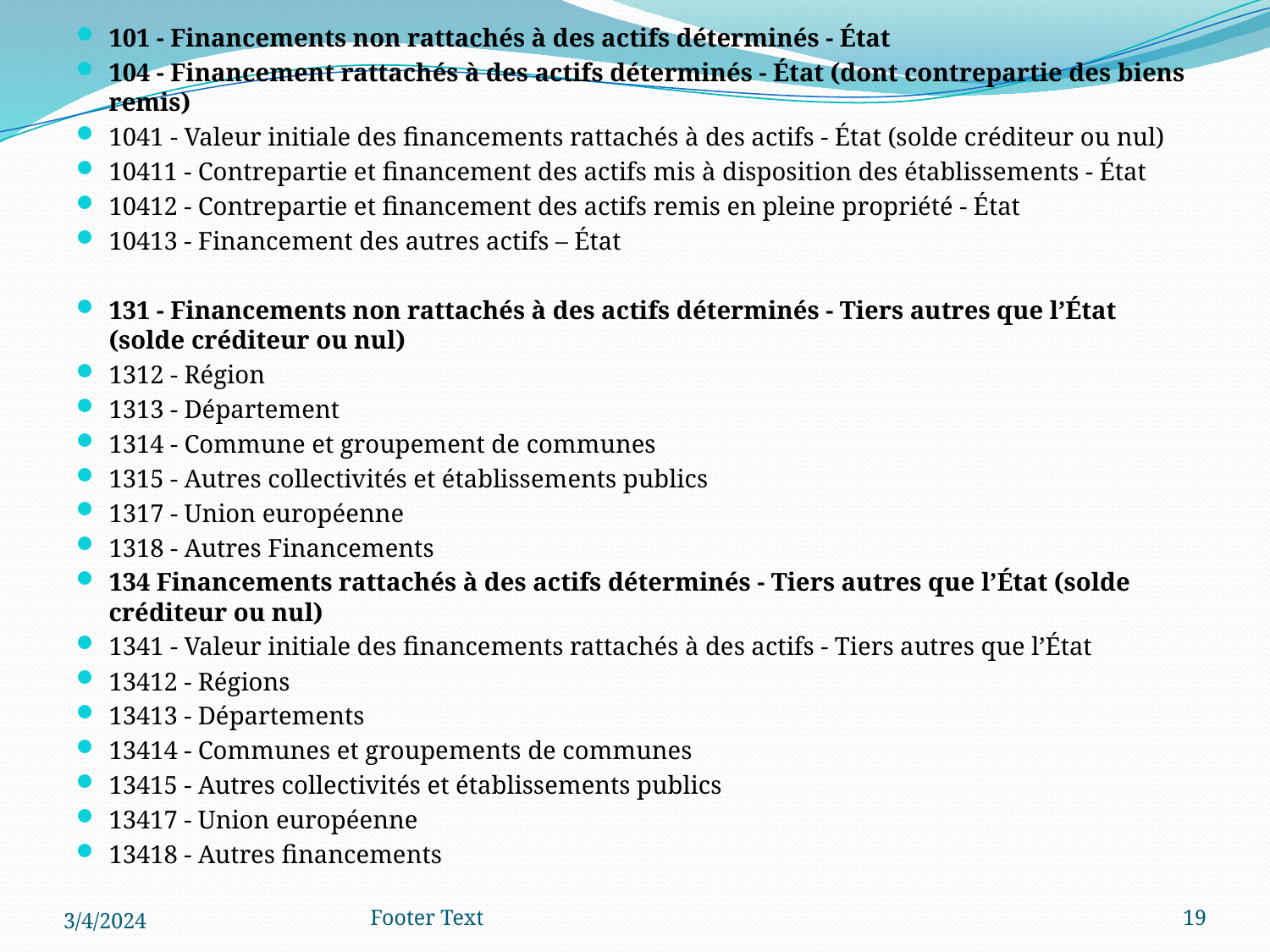

101 - Financements non rattachés à des actifs déterminés - État
104 - Financement rattachés à des actifs déterminés - État (dont contrepartie des biens remis)
1041 - Valeur initiale des financements rattachés à des actifs - État (solde créditeur ou nul)
10411 - Contrepartie et financement des actifs mis à disposition des établissements - État
10412 - Contrepartie et financement des actifs remis en pleine propriété - État
10413 - Financement des autres actifs – État

131 - Financements non rattachés à des actifs déterminés - Tiers autres que l’État (solde créditeur ou nul)
1312 - Région
1313 - Département
1314 - Commune et groupement de communes
1315 - Autres collectivités et établissements publics
1317 - Union européenne
1318 - Autres Financements
134 Financements rattachés à des actifs déterminés - Tiers autres que l’État (solde créditeur ou nul)
1341 - Valeur initiale des financements rattachés à des actifs - Tiers autres que l’État
13412 - Régions
13413 - Départements
13414 - Communes et groupements de communes
13415 - Autres collectivités et établissements publics
13417 - Union européenne
13418 - Autres financements
3/4/2024
Footer Text
19